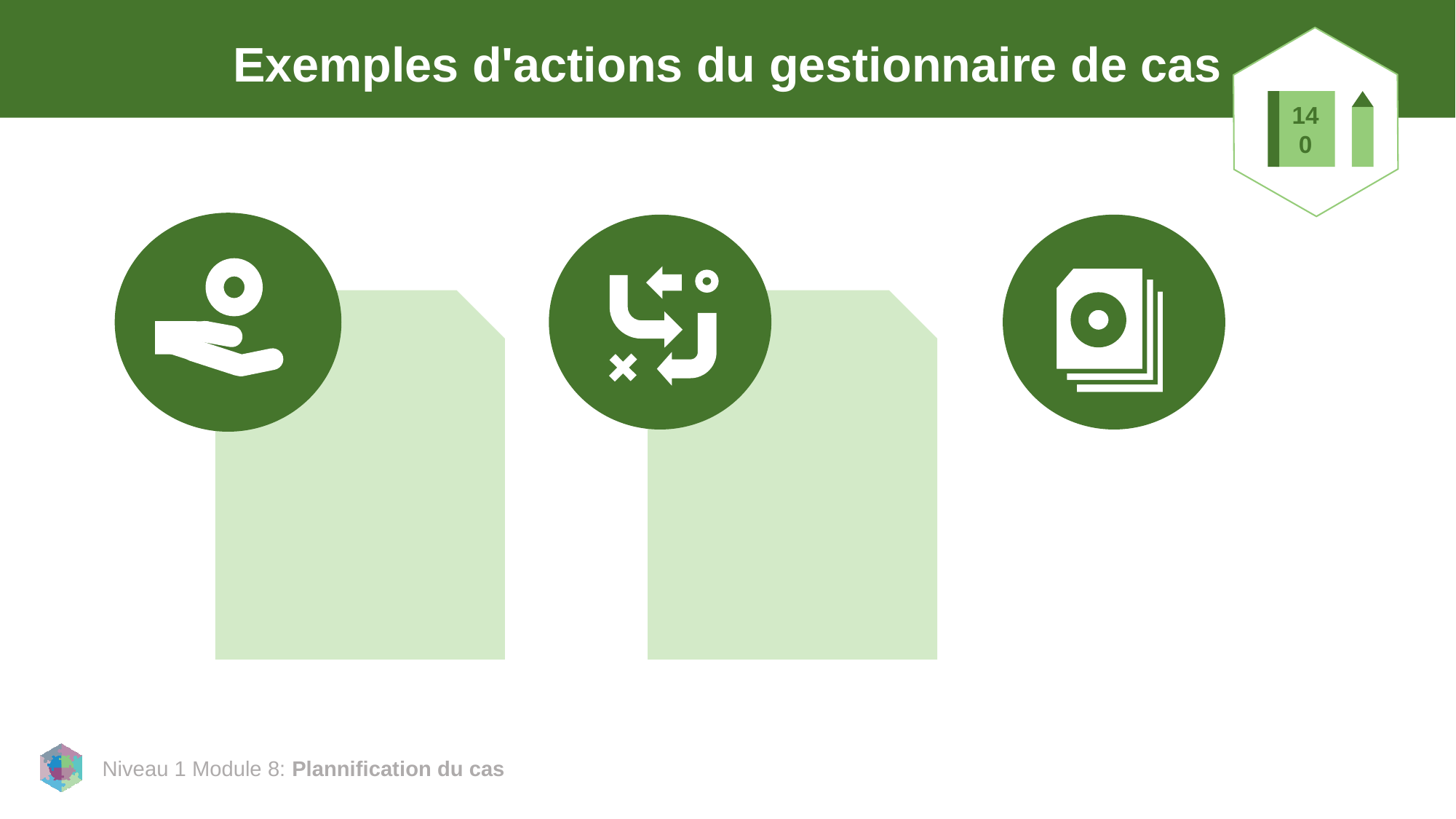

140

# Exemples d'actions du gestionnaire de cas